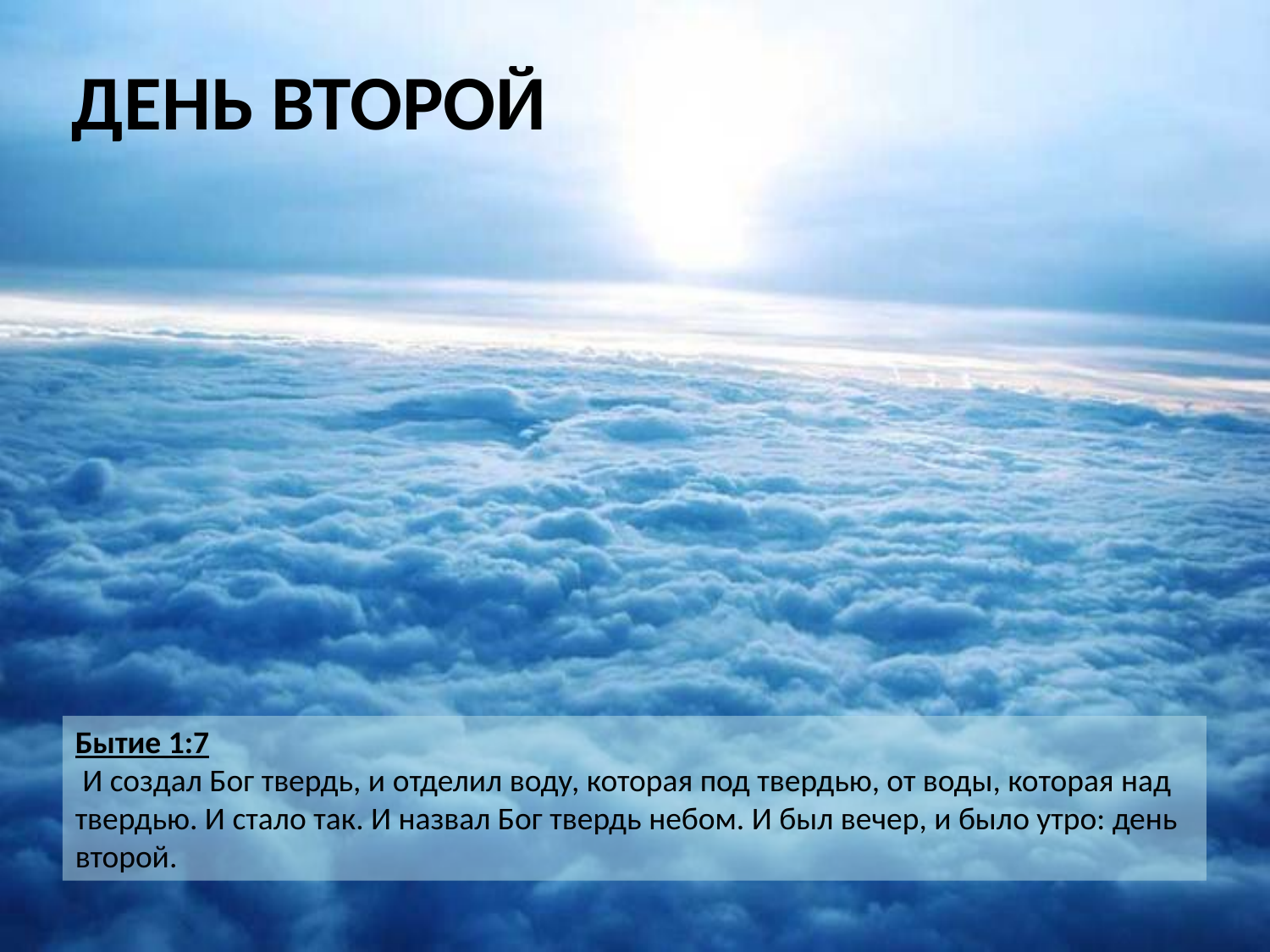

ДЕНЬ ВТОРОЙ
Бытие 1:7
 И создал Бог твердь, и отделил воду, которая под твердью, от воды, которая над твердью. И стало так. И назвал Бог твердь небом. И был вечер, и было утро: день второй.